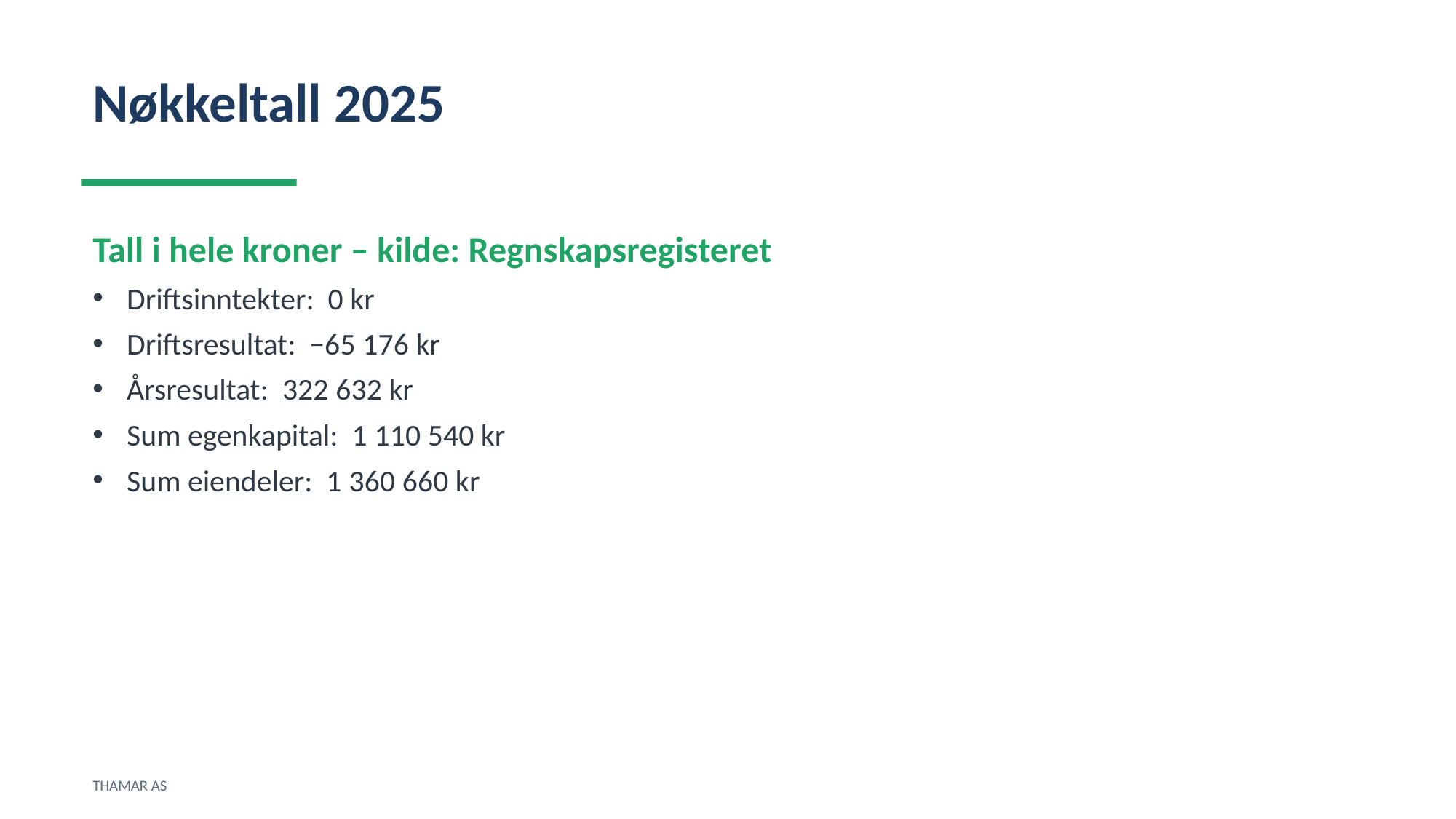

Nøkkeltall 2025

Tall i hele kroner – kilde: Regnskapsregisteret
Driftsinntekter:  0 kr
Driftsresultat:  −65 176 kr
Årsresultat:  322 632 kr
Sum egenkapital:  1 110 540 kr
Sum eiendeler:  1 360 660 kr
THAMAR AS